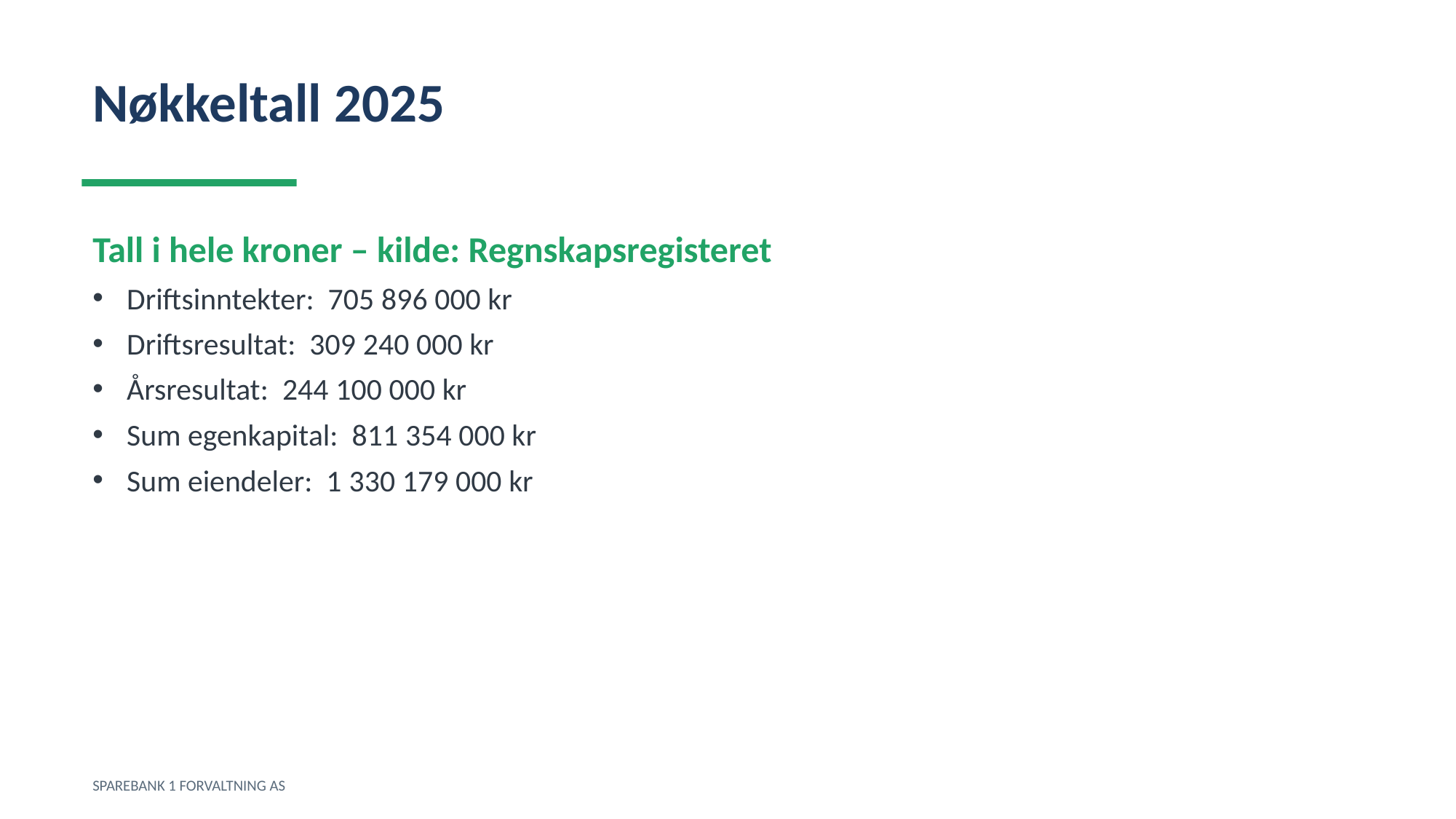

Nøkkeltall 2025

Tall i hele kroner – kilde: Regnskapsregisteret
Driftsinntekter:  705 896 000 kr
Driftsresultat:  309 240 000 kr
Årsresultat:  244 100 000 kr
Sum egenkapital:  811 354 000 kr
Sum eiendeler:  1 330 179 000 kr
SPAREBANK 1 FORVALTNING AS